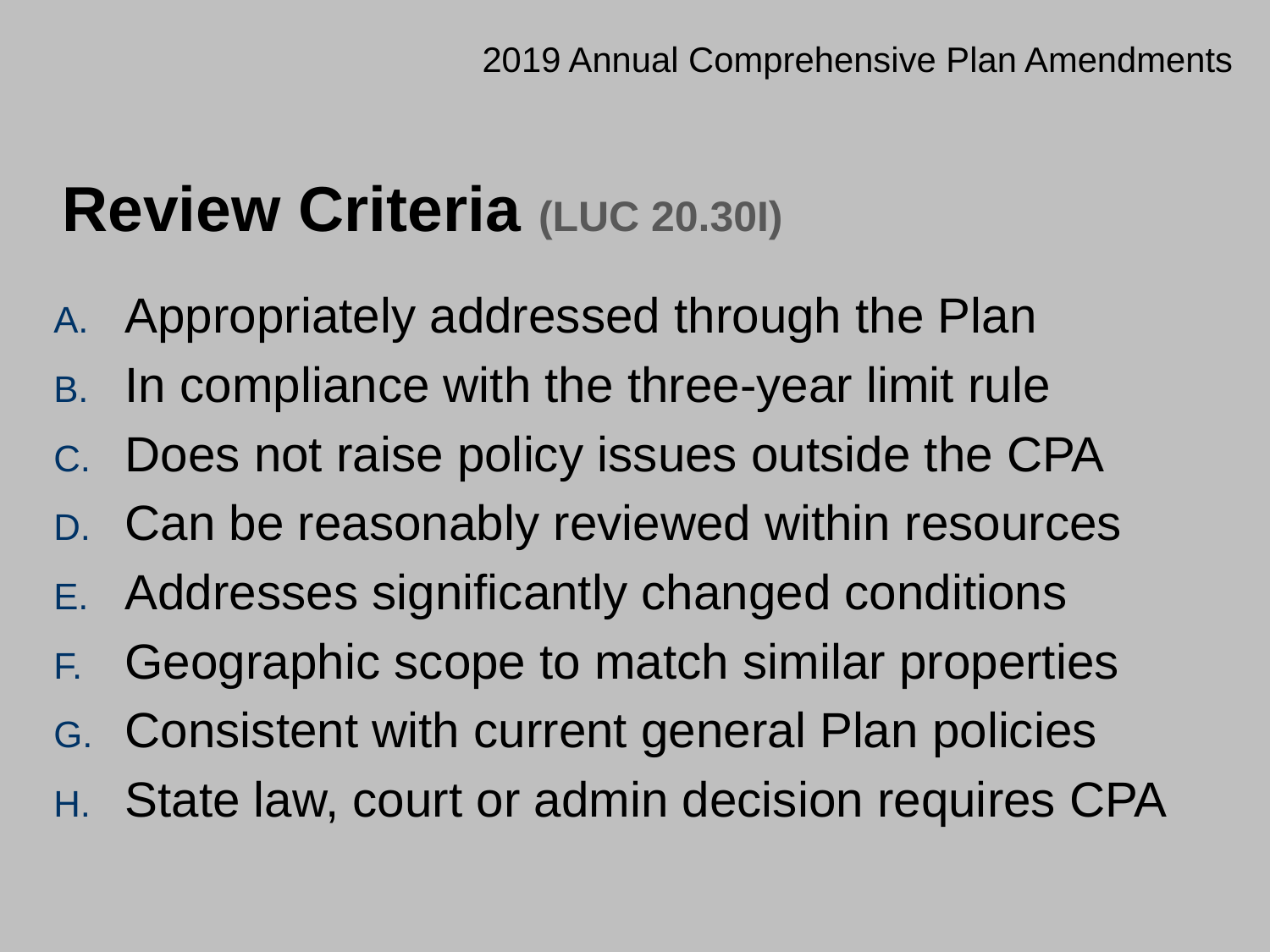

# 2019 Annual Comprehensive Plan Amendments
Review Criteria (LUC 20.30I)
Appropriately addressed through the Plan
In compliance with the three-year limit rule
Does not raise policy issues outside the CPA
Can be reasonably reviewed within resources
Addresses significantly changed conditions
Geographic scope to match similar properties
Consistent with current general Plan policies
State law, court or admin decision requires CPA